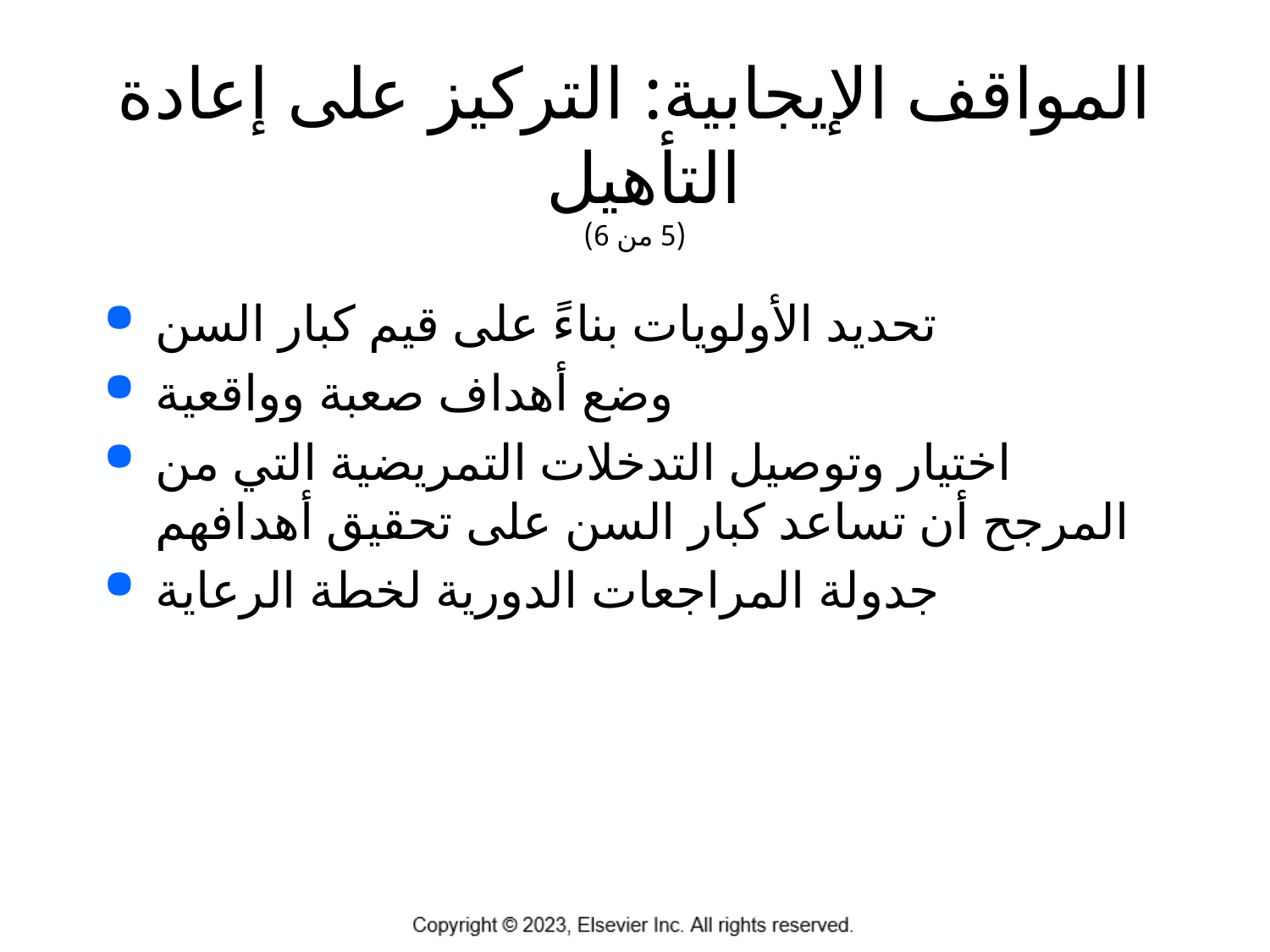

# المواقف الإيجابية: التركيز على إعادة التأهيل (5 من 6)
تحديد الأولويات بناءً على قيم كبار السن
وضع أهداف صعبة وواقعية
اختيار وتوصيل التدخلات التمريضية التي من المرجح أن تساعد كبار السن على تحقيق أهدافهم
جدولة المراجعات الدورية لخطة الرعاية